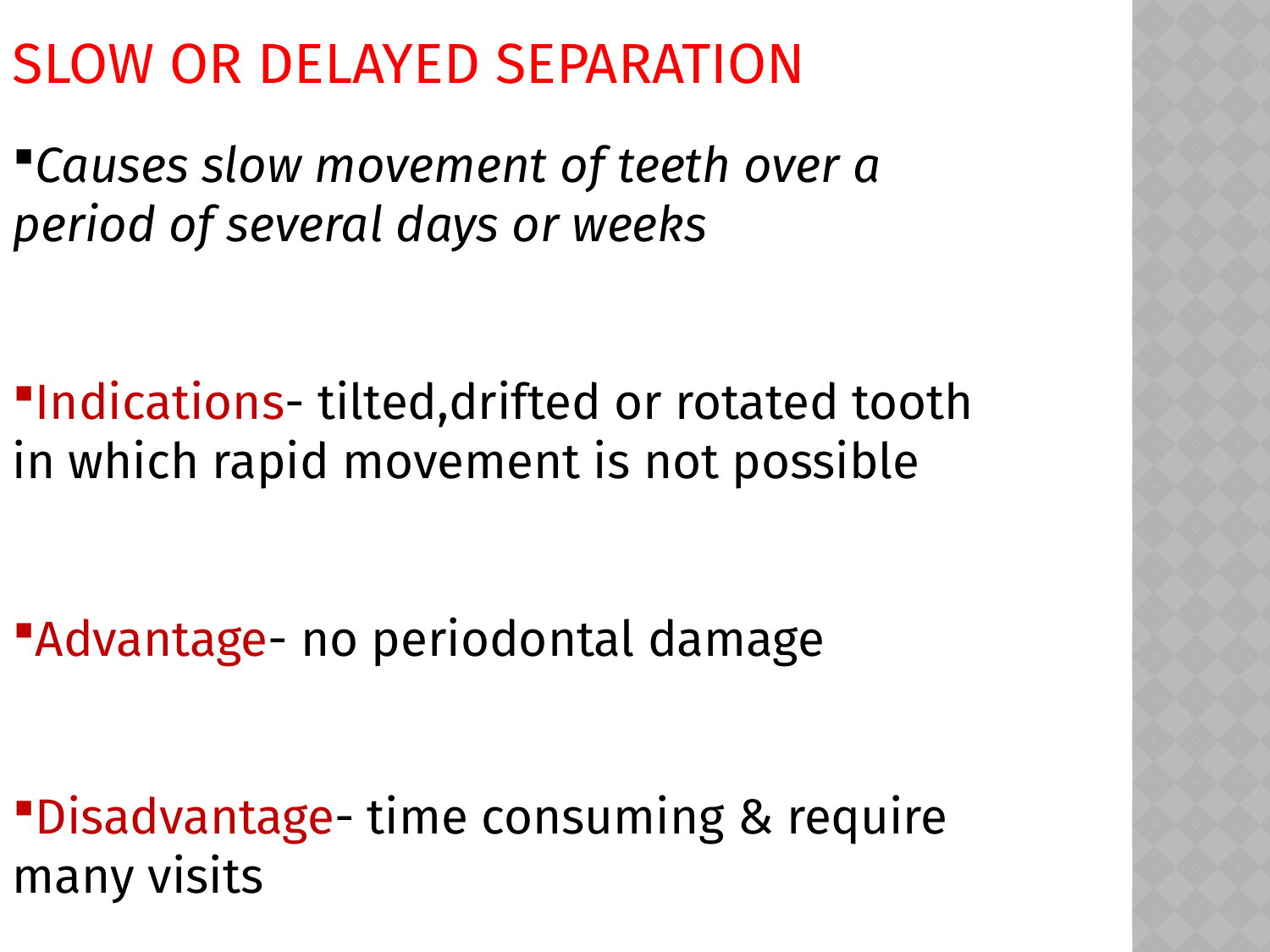

SLOW OR DELAYED SEPARATION
Causes slow movement of teeth over a period of several days or weeks

Indications- tilted,drifted or rotated tooth in which rapid movement is not possible

Advantage- no periodontal damage

Disadvantage- time consuming & require many visits